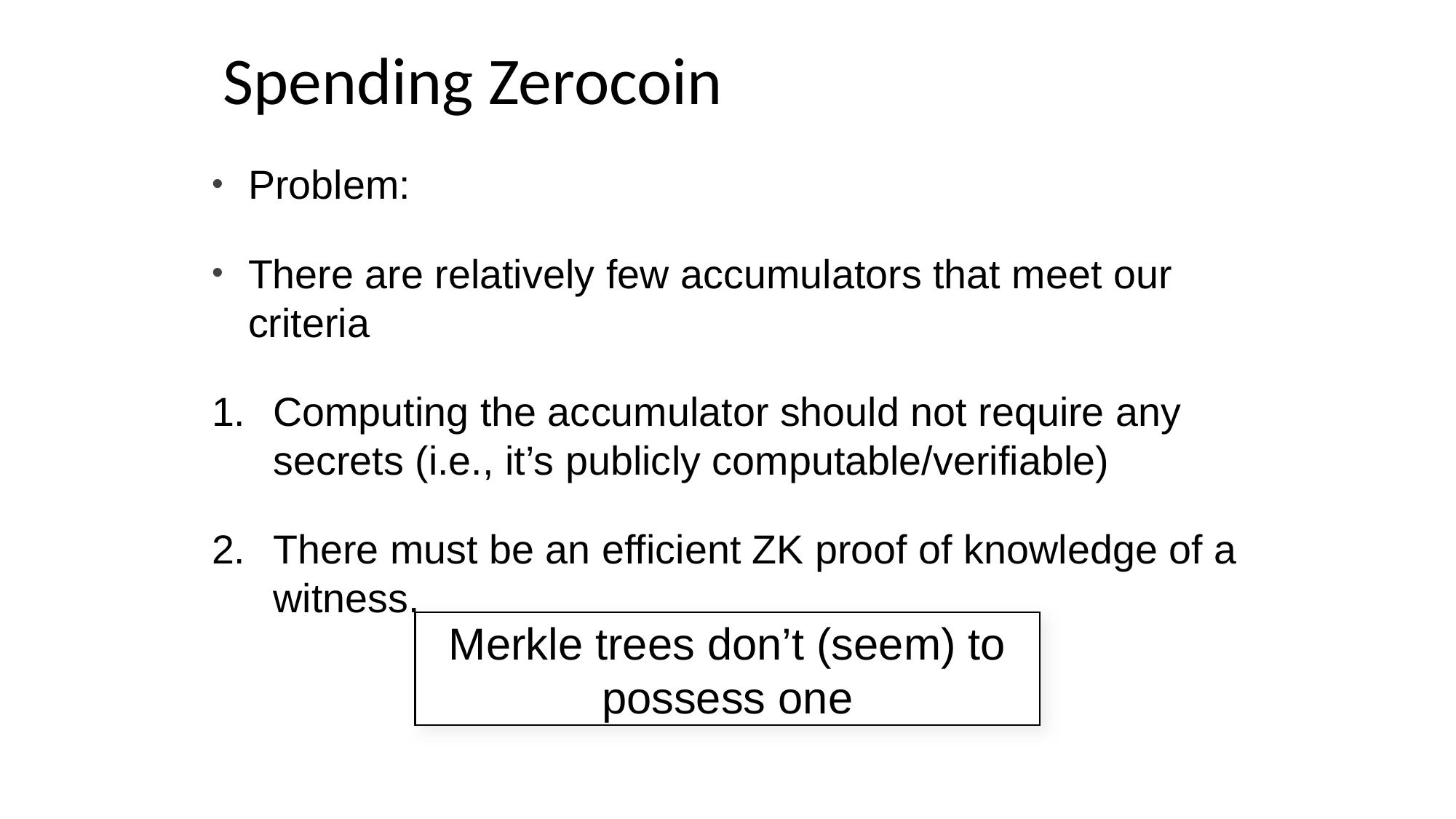

# Spending Zerocoin
Problem:
There are relatively few accumulators that meet our criteria
Computing the accumulator should not require any secrets (i.e., it’s publicly computable/verifiable)
There must be an efficient ZK proof of knowledge of a witness.
Merkle trees don’t (seem) to possess one